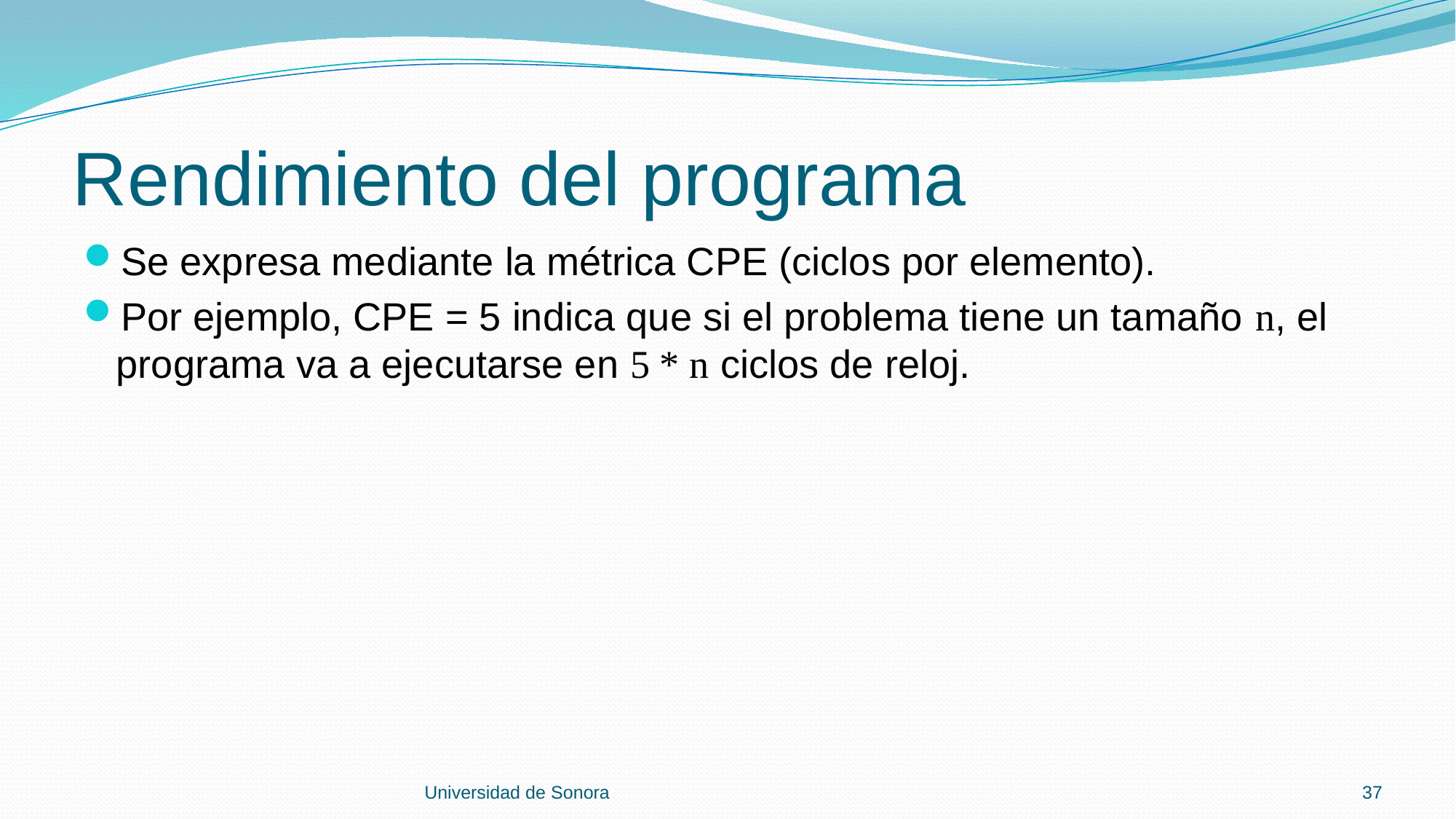

# Rendimiento del programa
Se expresa mediante la métrica CPE (ciclos por elemento).
Por ejemplo, CPE = 5 indica que si el problema tiene un tamaño n, el programa va a ejecutarse en 5 * n ciclos de reloj.

Universidad de Sonora
37